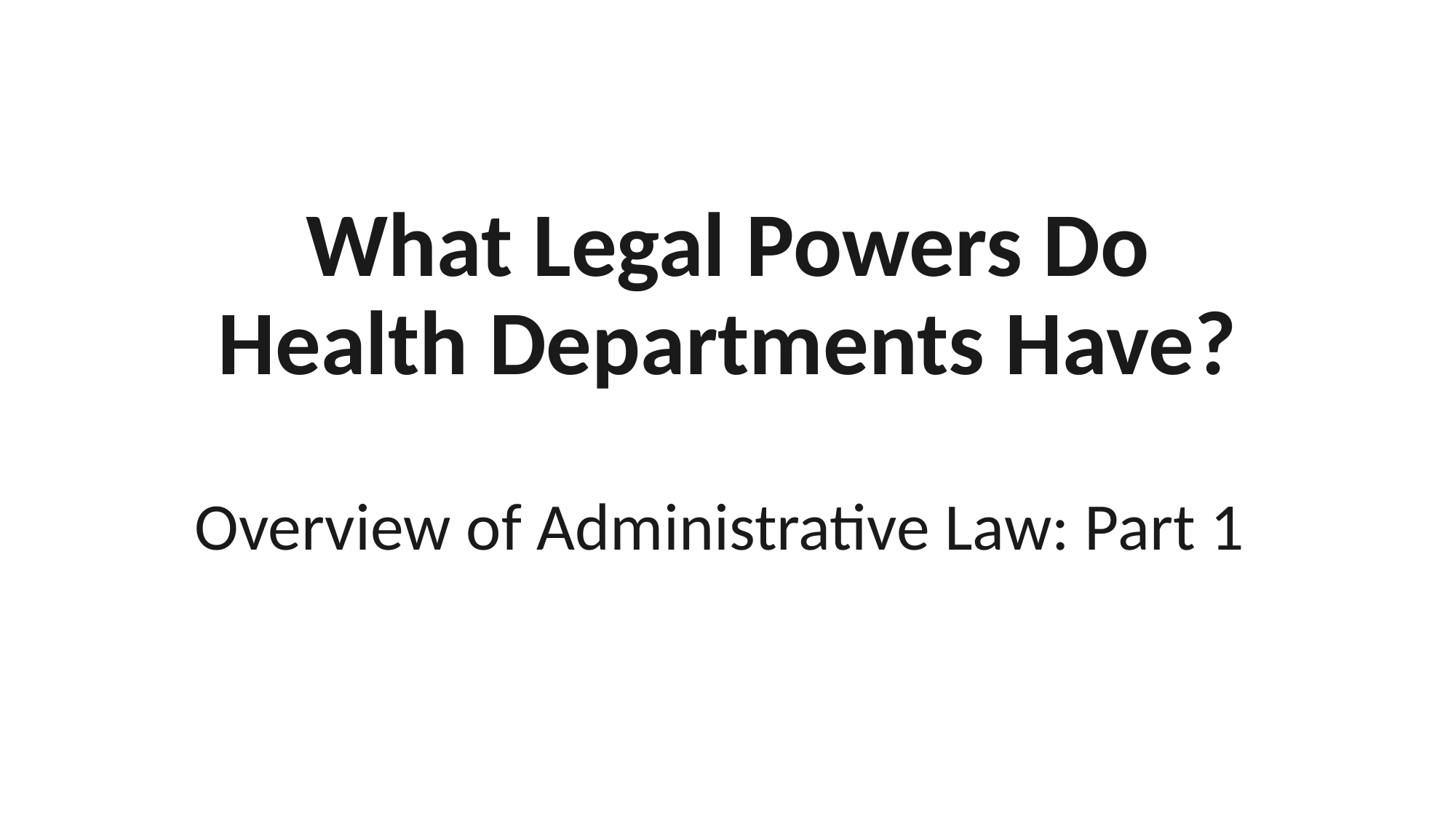

# What Legal Powers Do Health Departments Have? Overview of Administrative Law: Part 1